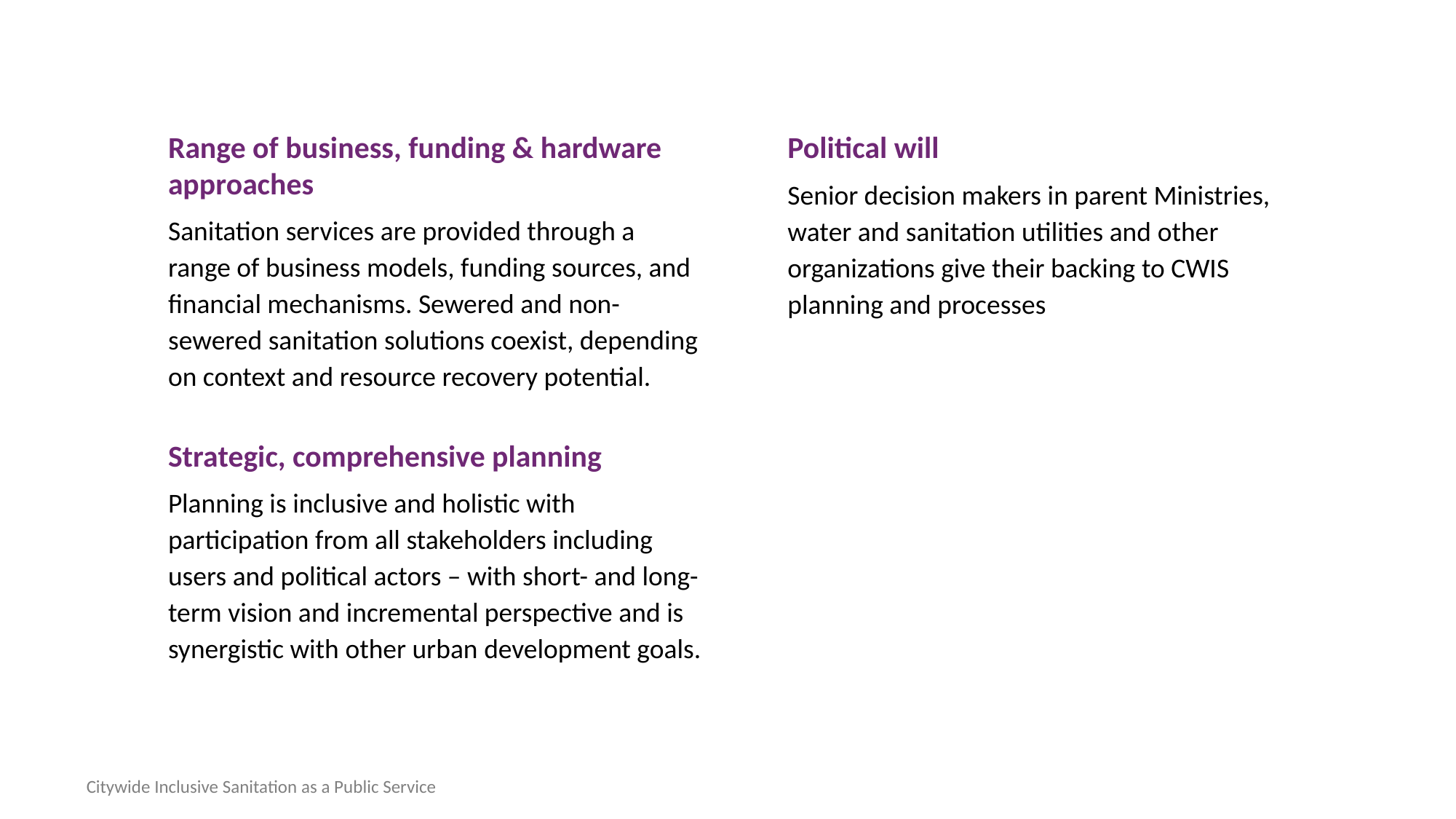

Range of business, funding & hardware approaches
Sanitation services are provided through a range of business models, funding sources, and ﬁnancial mechanisms. Sewered and non-sewered sanitation solutions coexist, depending on context and resource recovery potential.
Political will
Senior decision makers in parent Ministries, water and sanitation utilities and other organizations give their backing to CWIS planning and processes

Strategic, comprehensive planning
Planning is inclusive and holistic with participation from all stakeholders including users and political actors – with short- and long-term vision and incremental perspective and is synergistic with other urban development goals.